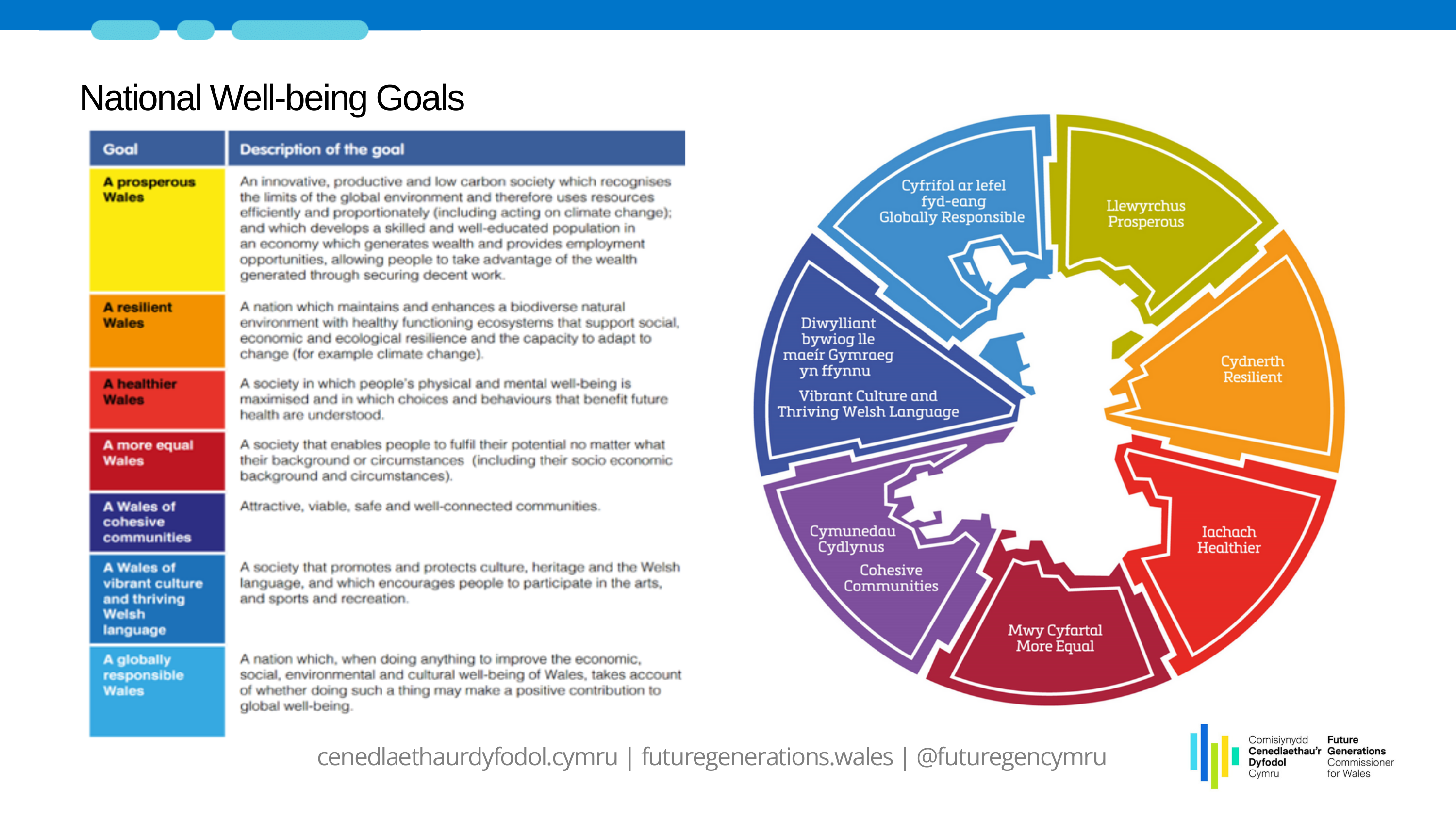

National Well-being Goals

cenedlaethaurdyfodol.cymru | futuregenerations.wales | @futuregencymru